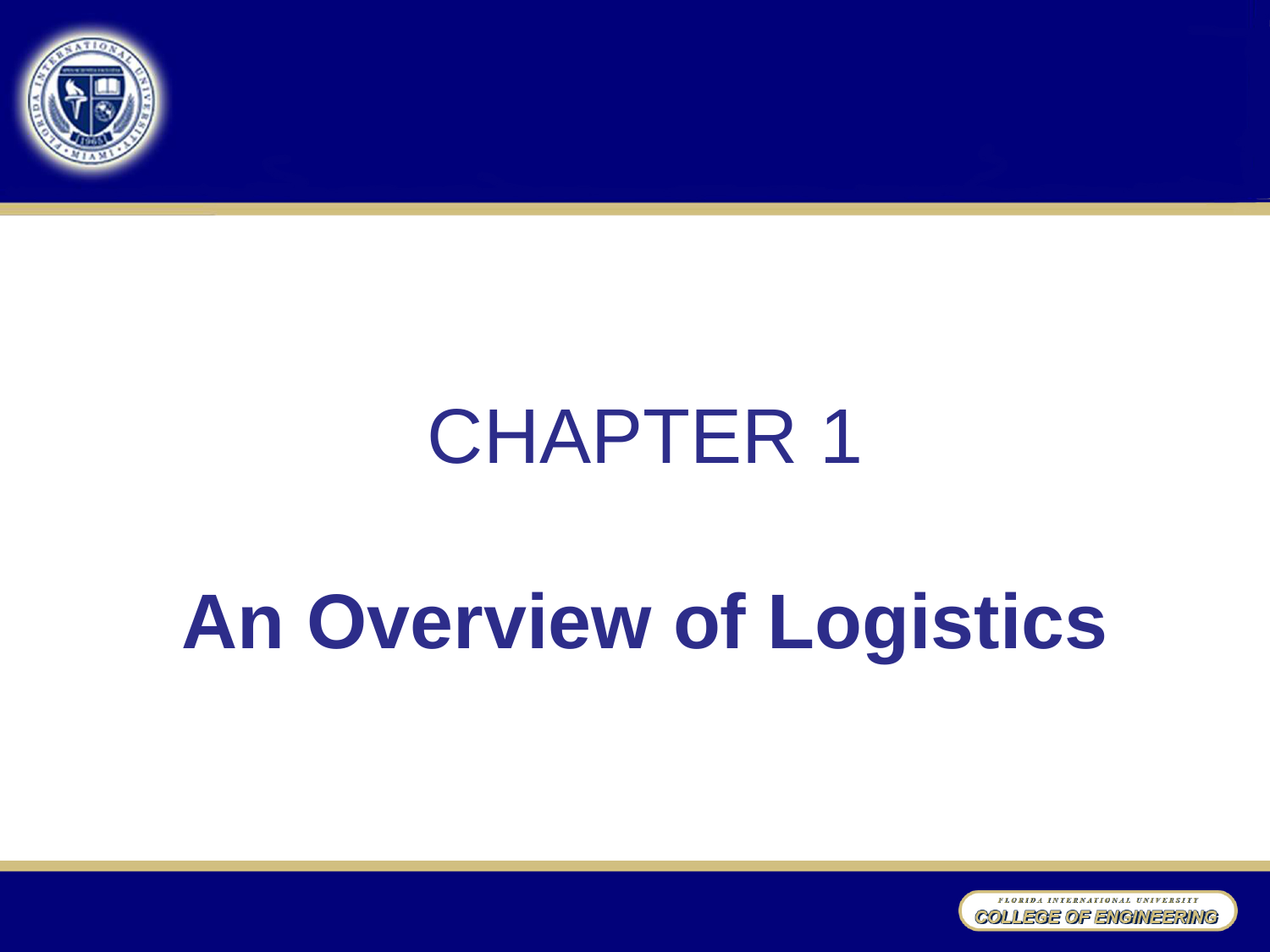

# CHAPTER 1 An Overview of Logistics